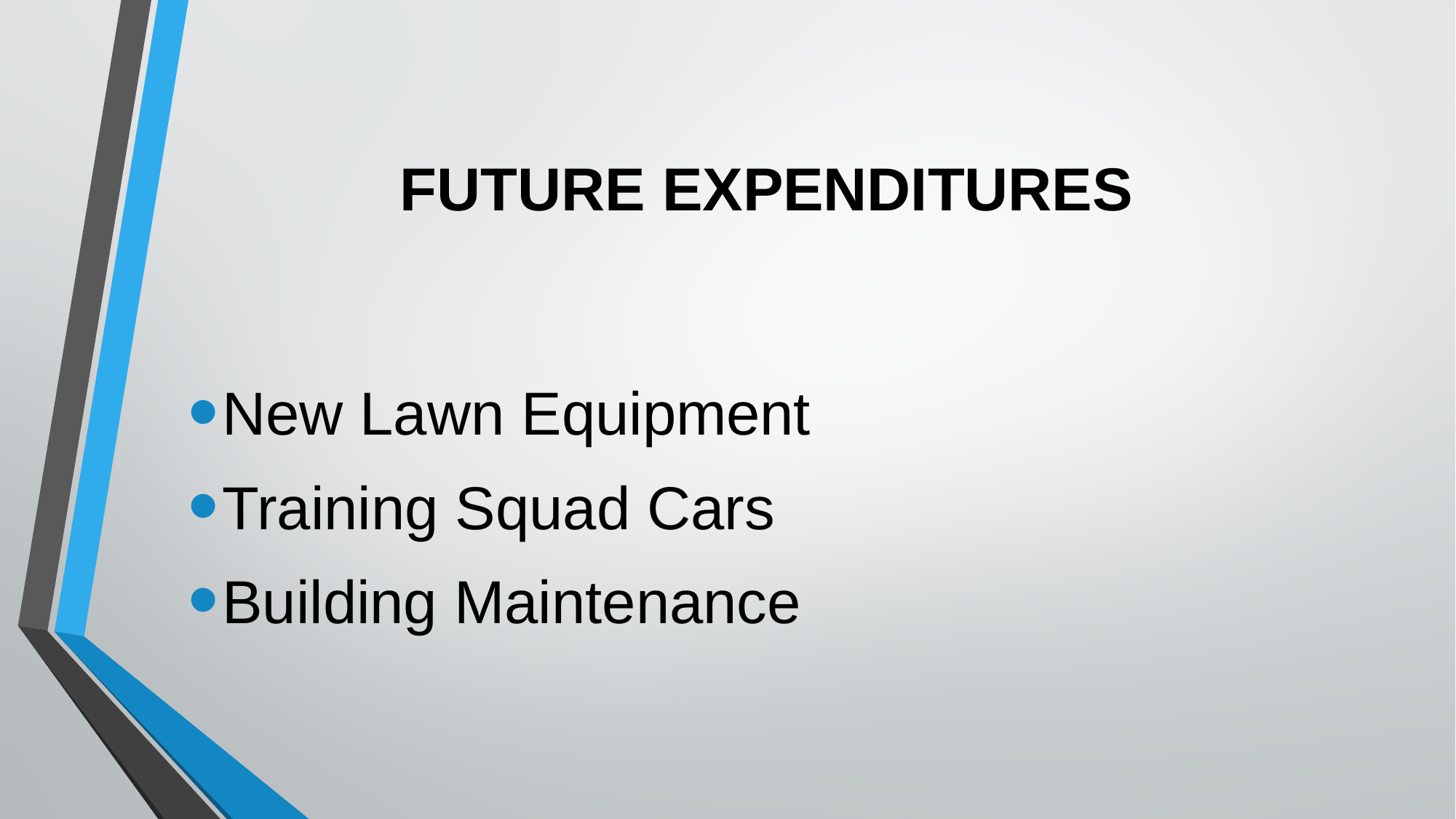

# FUTURE EXPENDITURES
New Lawn Equipment
Training Squad Cars
Building Maintenance